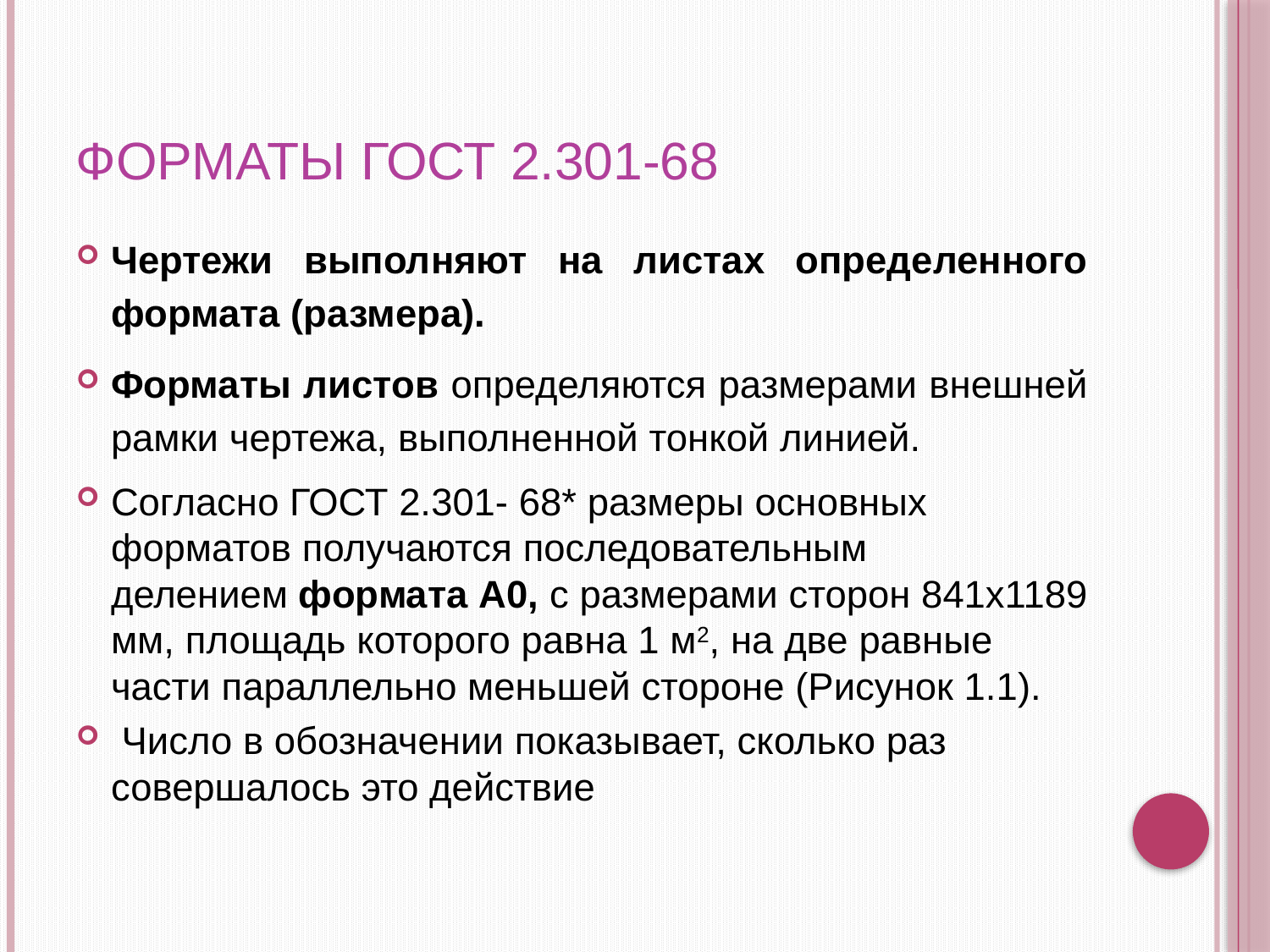

# Форматы ГОСТ 2.301-68
Чертежи выполняют на листах определенного формата (размера).
Форматы листов определяются размерами внешней рамки чертежа, выполненной тонкой линией.
Согласно ГОСТ 2.301- 68* размеры основных форматов получаются последовательным делением формата А0, с размерами сторон 841х1189 мм, площадь которого равна 1 м2, на две равные части параллельно меньшей стороне (Рисунок 1.1).
 Число в обозначении показывает, сколько раз совершалось это действие